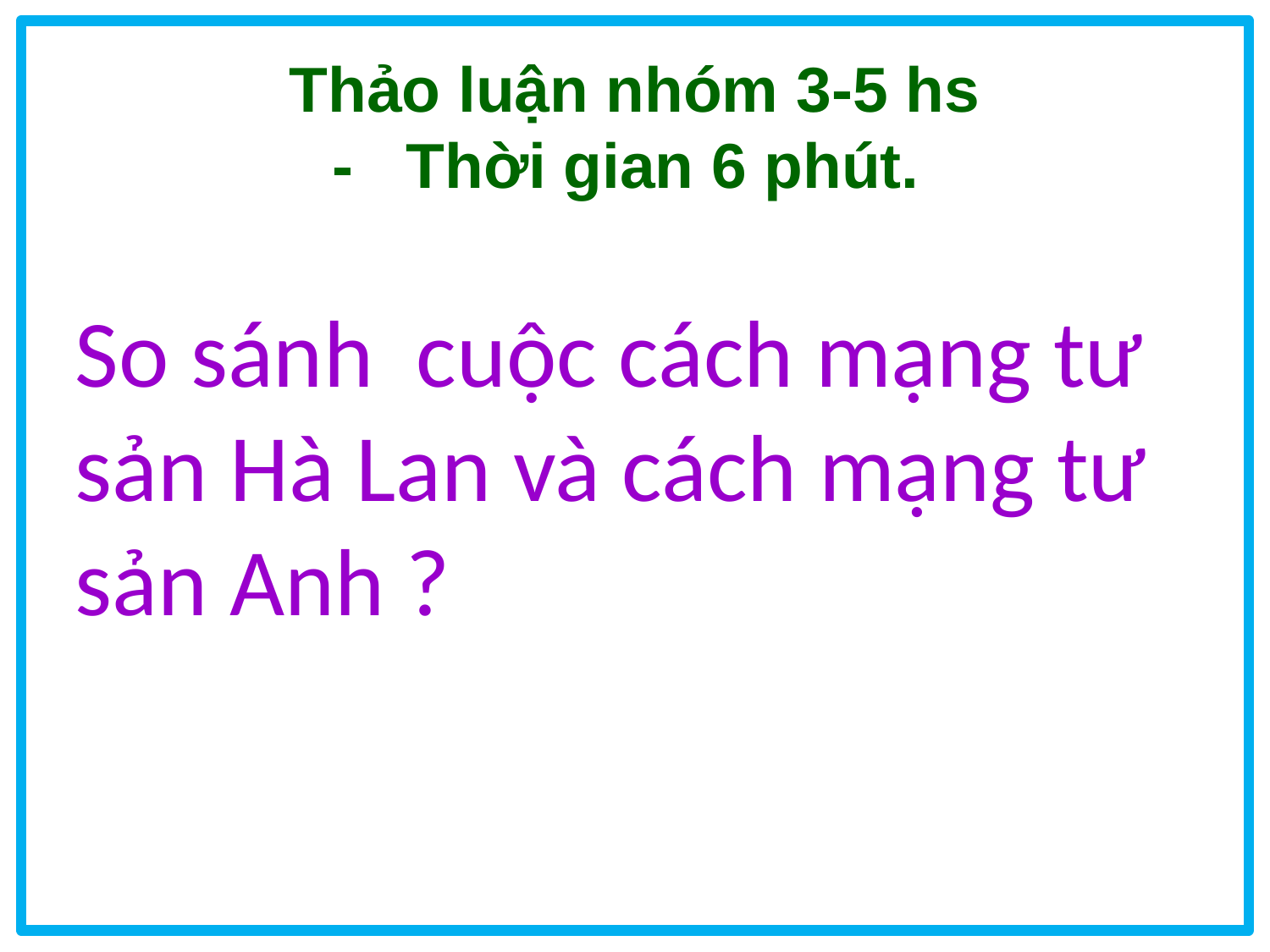

#
Thảo luận nhóm 3-5 hs
-   Thời gian 6 phút.

So sánh  cuộc cách mạng tư sản Hà Lan và cách mạng tư sản Anh ?